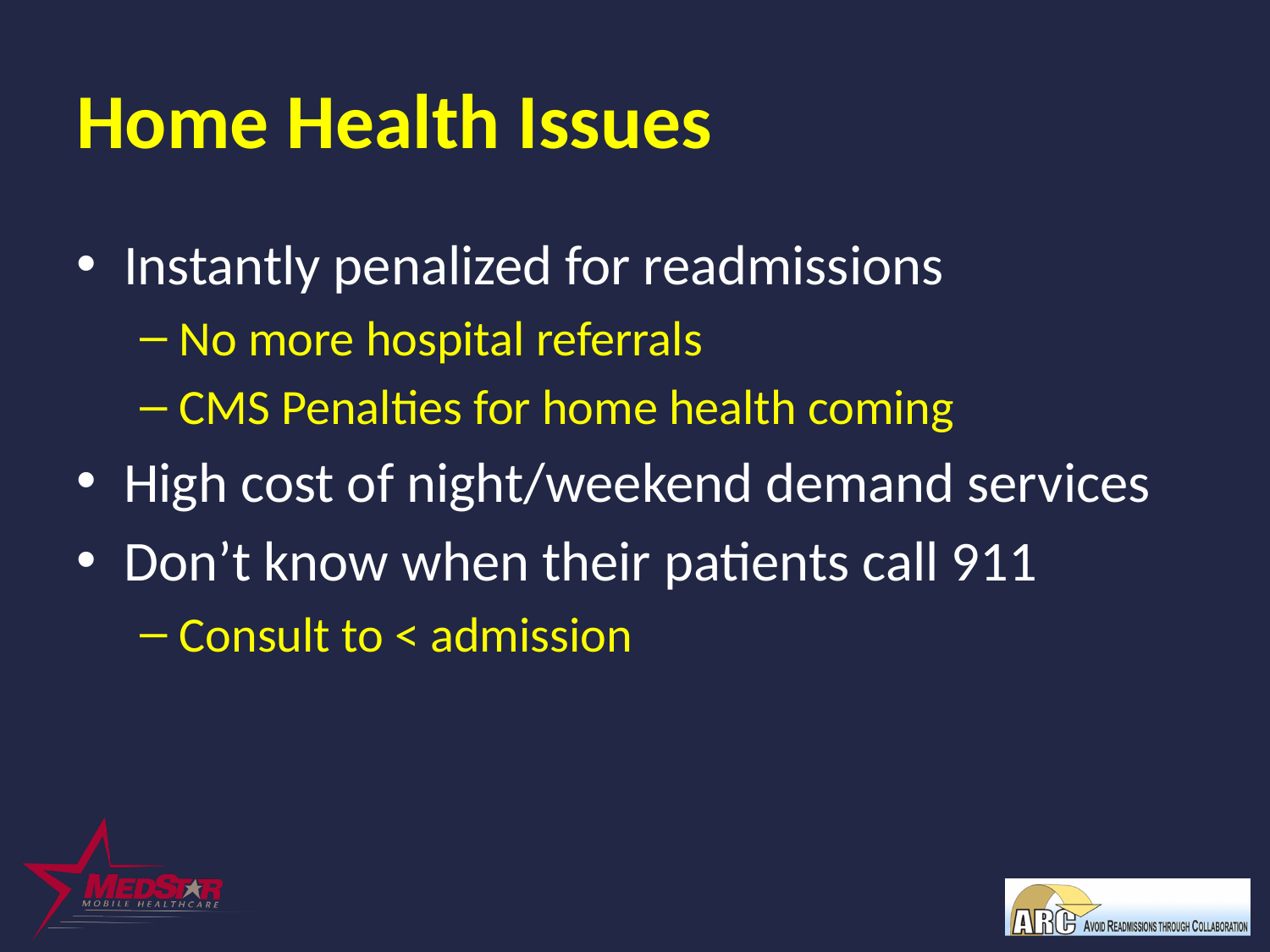

# Home Health Issues
Instantly penalized for readmissions
No more hospital referrals
CMS Penalties for home health coming
High cost of night/weekend demand services
Don’t know when their patients call 911
Consult to < admission